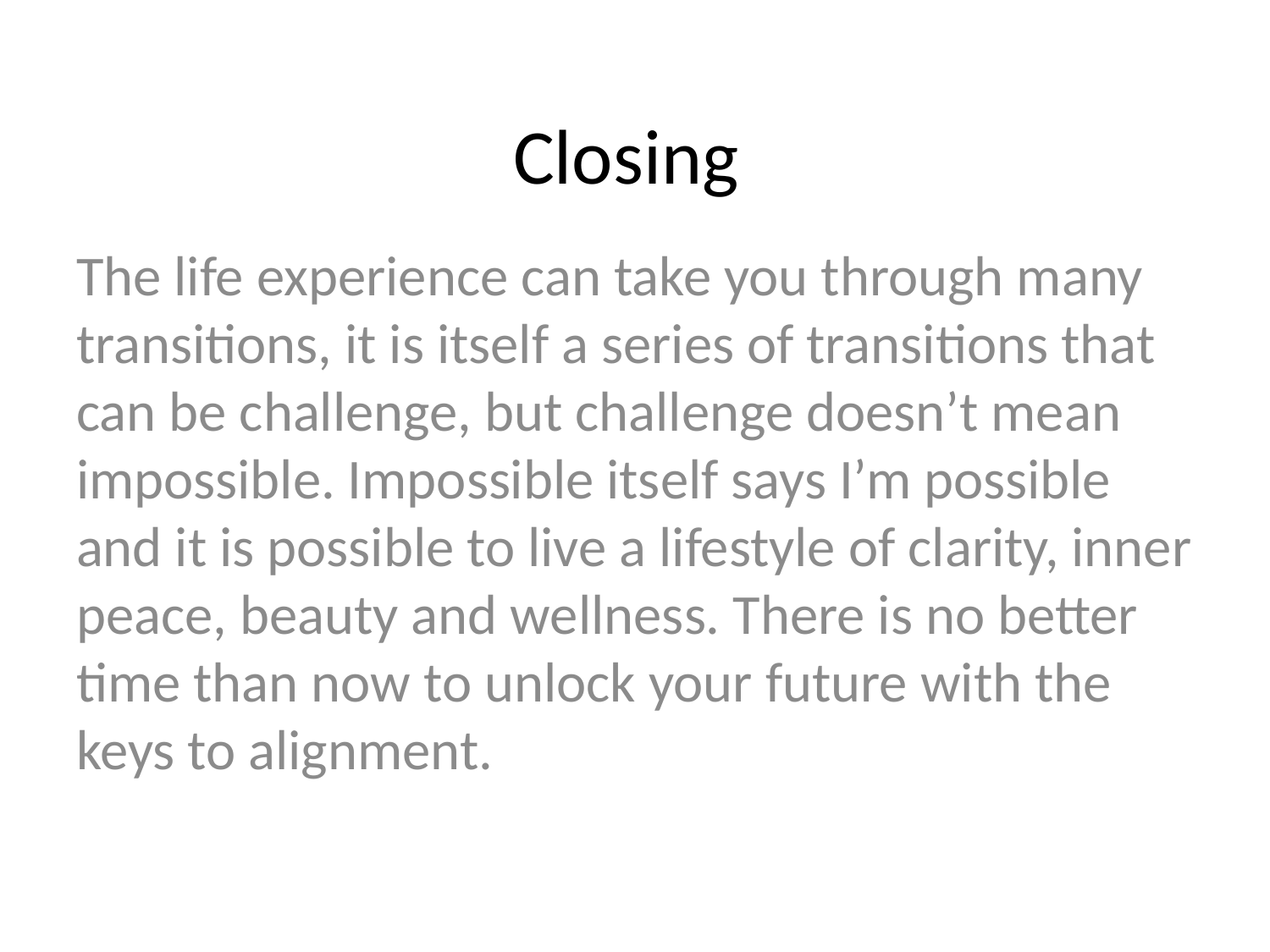

# Closing
The life experience can take you through many transitions, it is itself a series of transitions that can be challenge, but challenge doesn’t mean impossible. Impossible itself says I’m possible and it is possible to live a lifestyle of clarity, inner peace, beauty and wellness. There is no better time than now to unlock your future with the keys to alignment.